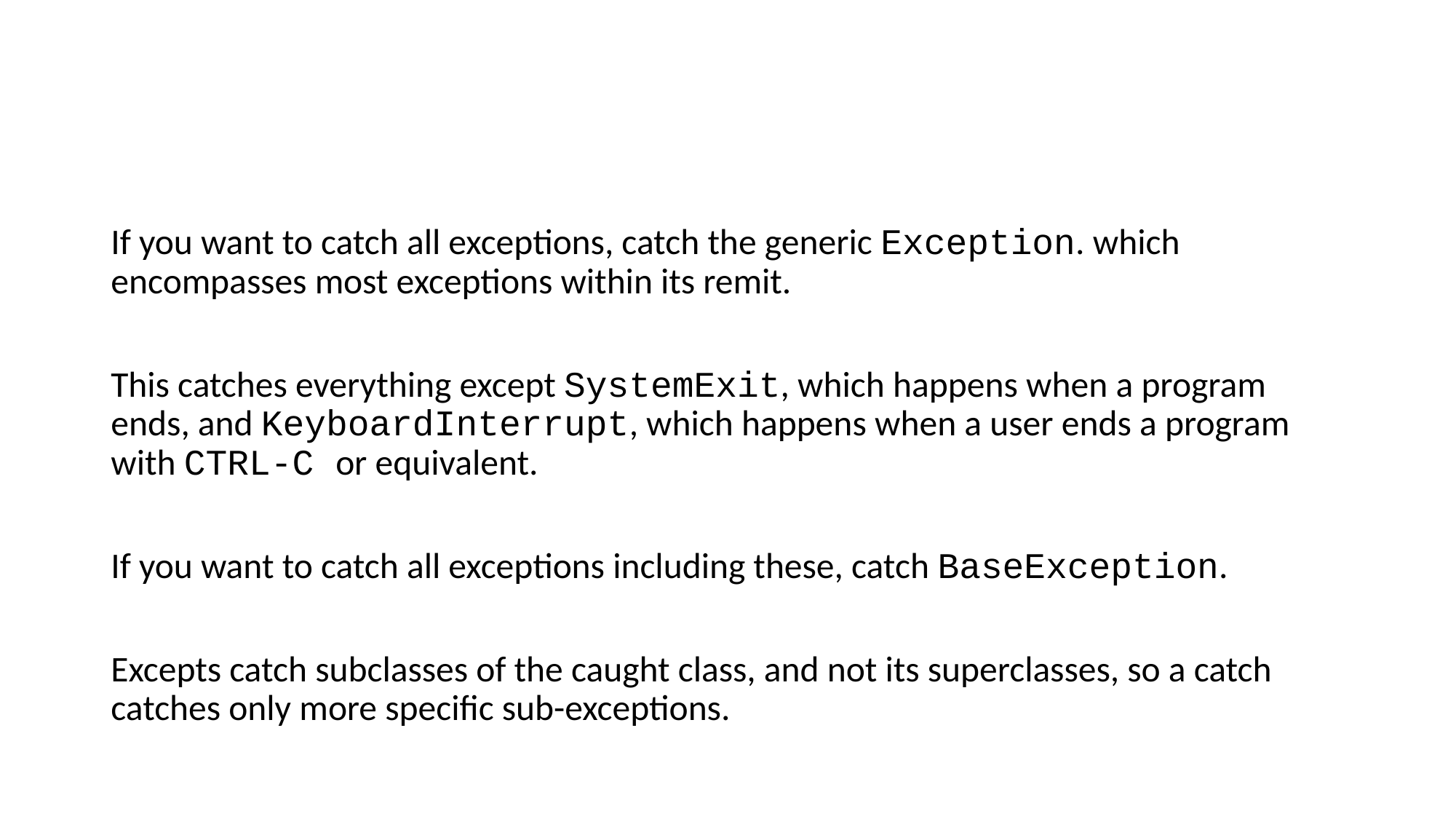

If you want to catch all exceptions, catch the generic Exception. which encompasses most exceptions within its remit.

This catches everything except SystemExit, which happens when a program ends, and KeyboardInterrupt, which happens when a user ends a program with CTRL-C or equivalent.

If you want to catch all exceptions including these, catch BaseException.

Excepts catch subclasses of the caught class, and not its superclasses, so a catch catches only more specific sub-exceptions.